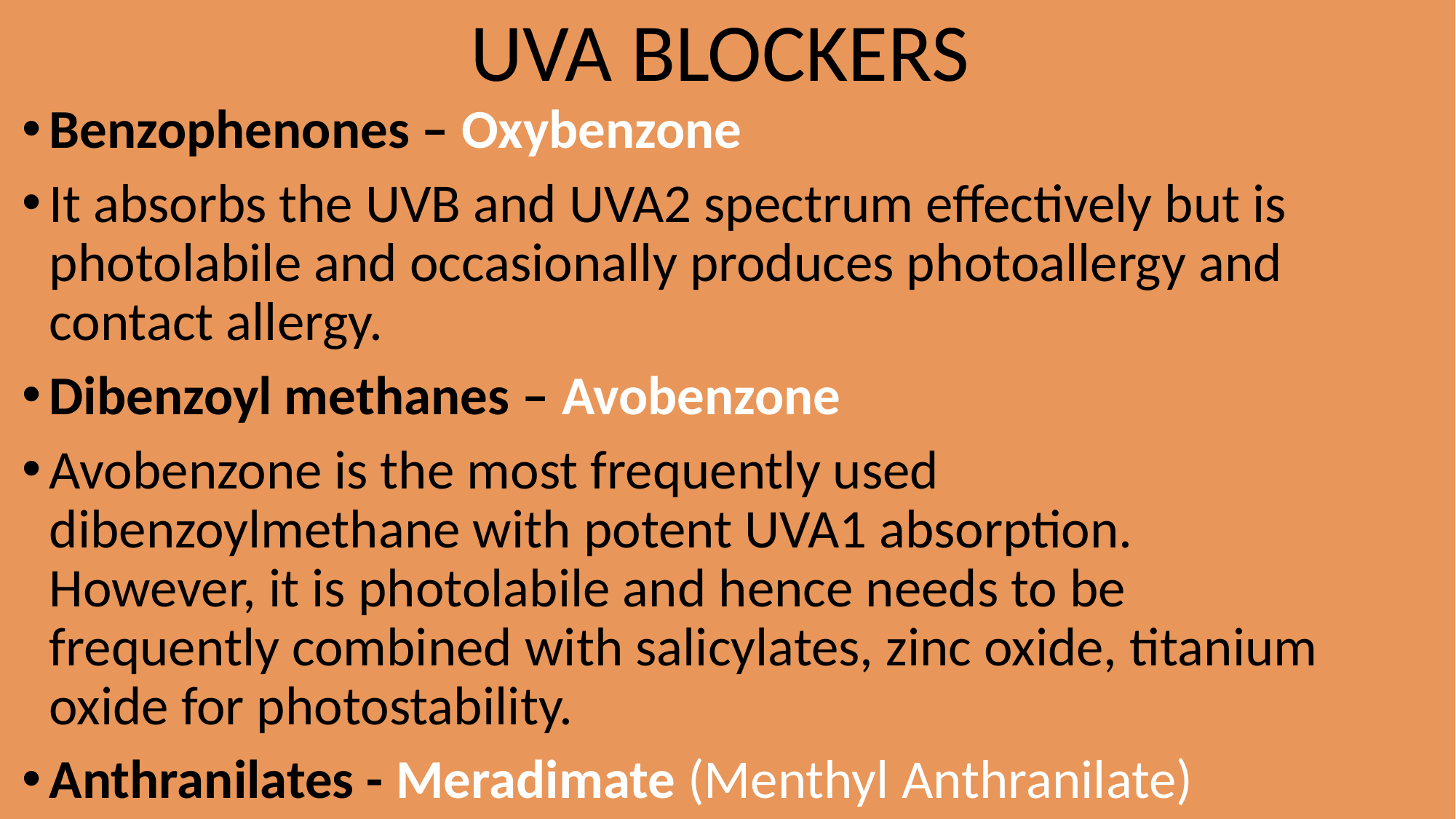

# UVA BLOCKERS
Benzophenones – Oxybenzone
It absorbs the UVB and UVA2 spectrum effectively but is photolabile and occasionally produces photoallergy and contact allergy.
Dibenzoyl methanes – Avobenzone
Avobenzone is the most frequently used dibenzoylmethane with potent UVA1 absorption. However, it is photolabile and hence needs to be frequently combined with salicylates, zinc oxide, titanium oxide for photostability.
Anthranilates - Meradimate (Menthyl Anthranilate)